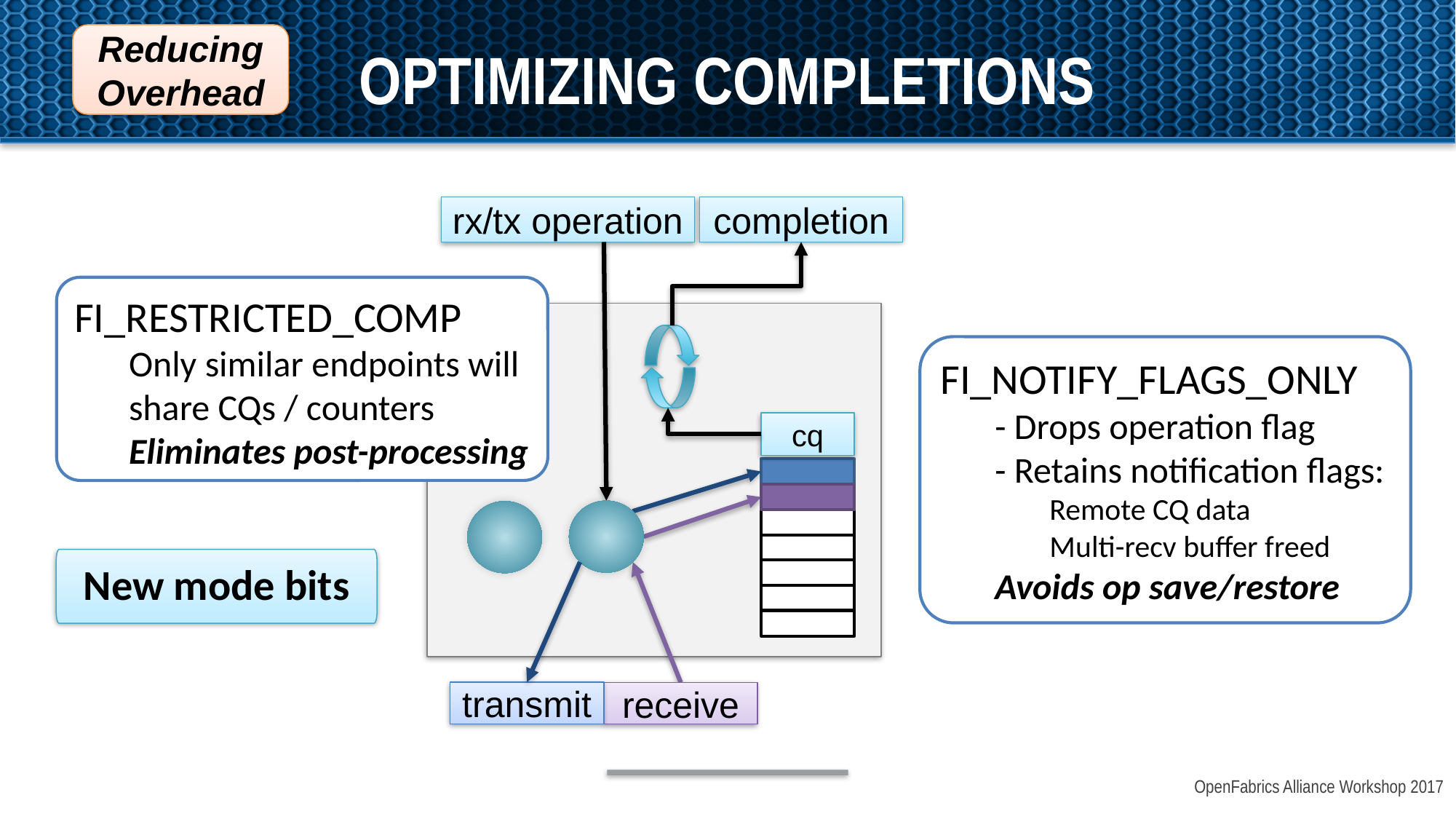

Reducing Overhead
# optimizing completions
rx/tx operation
completion
FI_RESTRICTED_COMP
Only similar endpoints will share CQs / counters
Eliminates post-processing

FI_NOTIFY_FLAGS_ONLY
- Drops operation flag
- Retains notification flags:
Remote CQ data
Multi-recv buffer freed
Avoids op save/restore
cq

New mode bits

transmit
receive